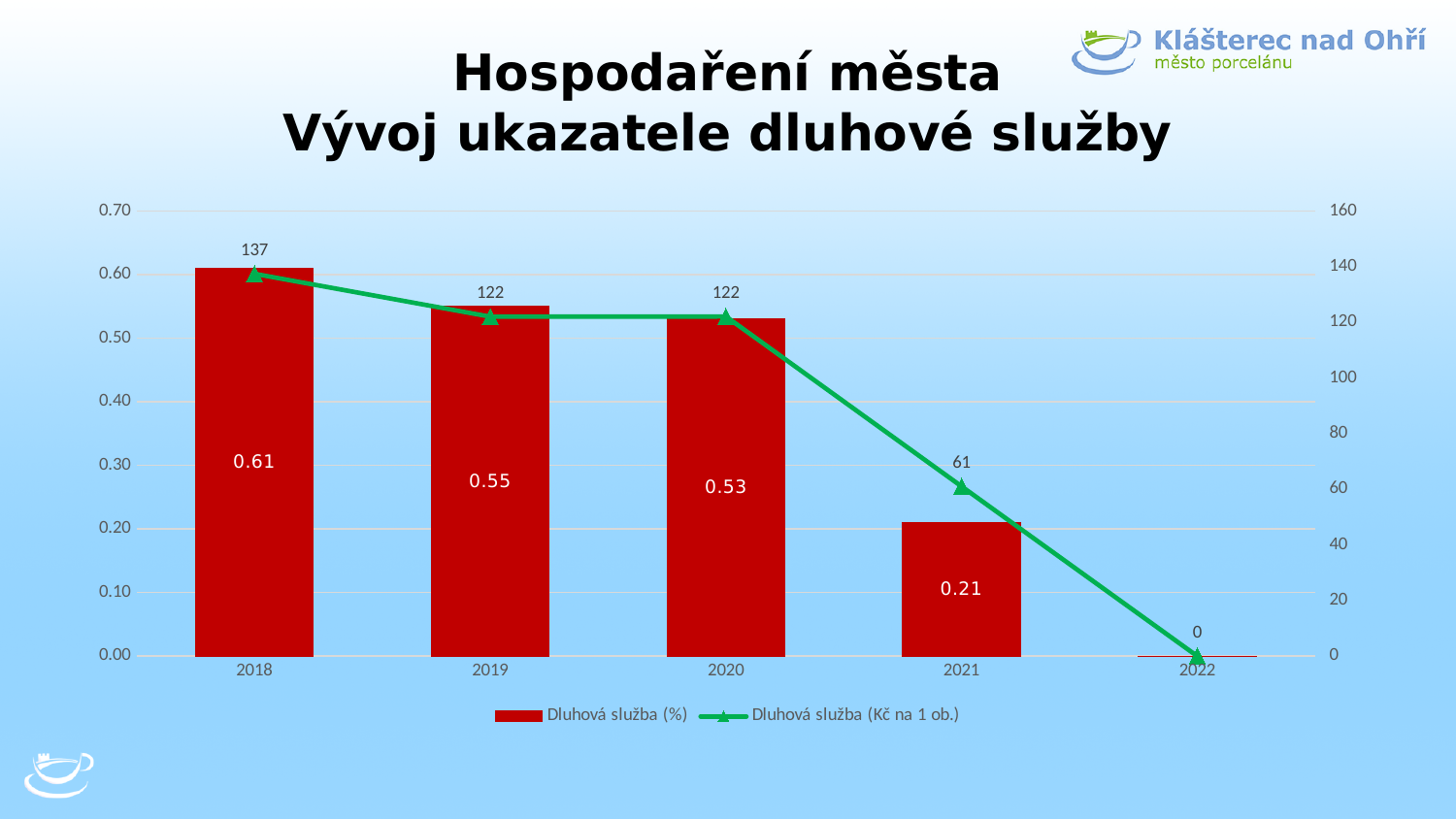

# Hospodaření města Vývoj ukazatele dluhové služby

### Chart

| Category | Dluhová služba (%) | Dluhová služba (Kč na 1 ob.) |
|---|---|---|
| 2018 | 0.61 | 137.4260513245033 |
| 2019 | 0.55 | 122.0233702607858 |
| 2020 | 0.53 | 122.08237229794851 |
| 2021 | 0.21 | 61.001321963104765 |
| 2022 | 0.0 | 0.0 |